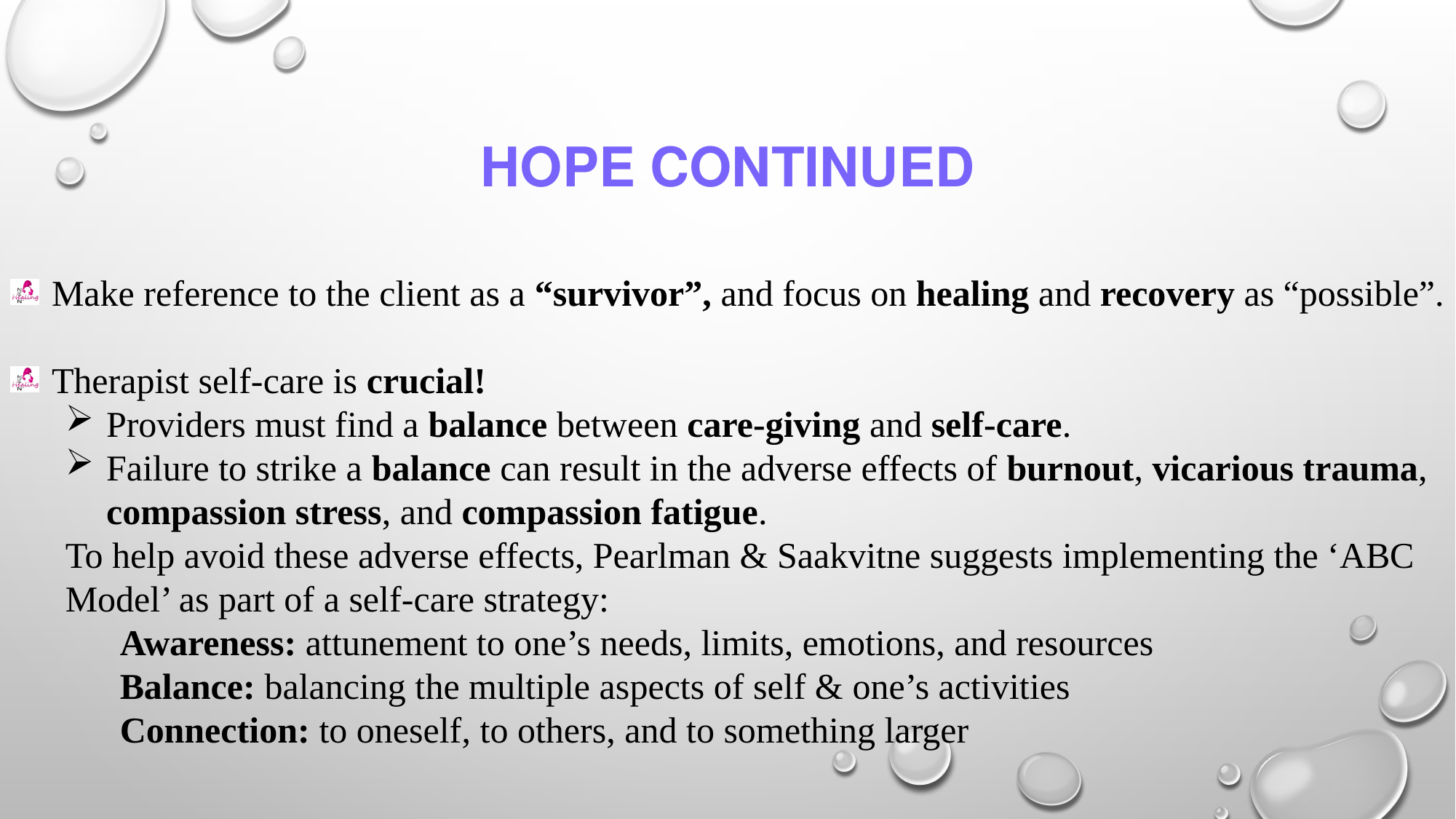

# Hope continued
Make reference to the client as a “survivor”, and focus on healing and recovery as “possible”.

Therapist self-care is crucial!
Providers must find a balance between care-giving and self-care.
Failure to strike a balance can result in the adverse effects of burnout, vicarious trauma, compassion stress, and compassion fatigue.
To help avoid these adverse effects, Pearlman & Saakvitne suggests implementing the ‘ABC Model’ as part of a self-care strategy:
Awareness: attunement to one’s needs, limits, emotions, and resources
Balance: balancing the multiple aspects of self & one’s activities
Connection: to oneself, to others, and to something larger